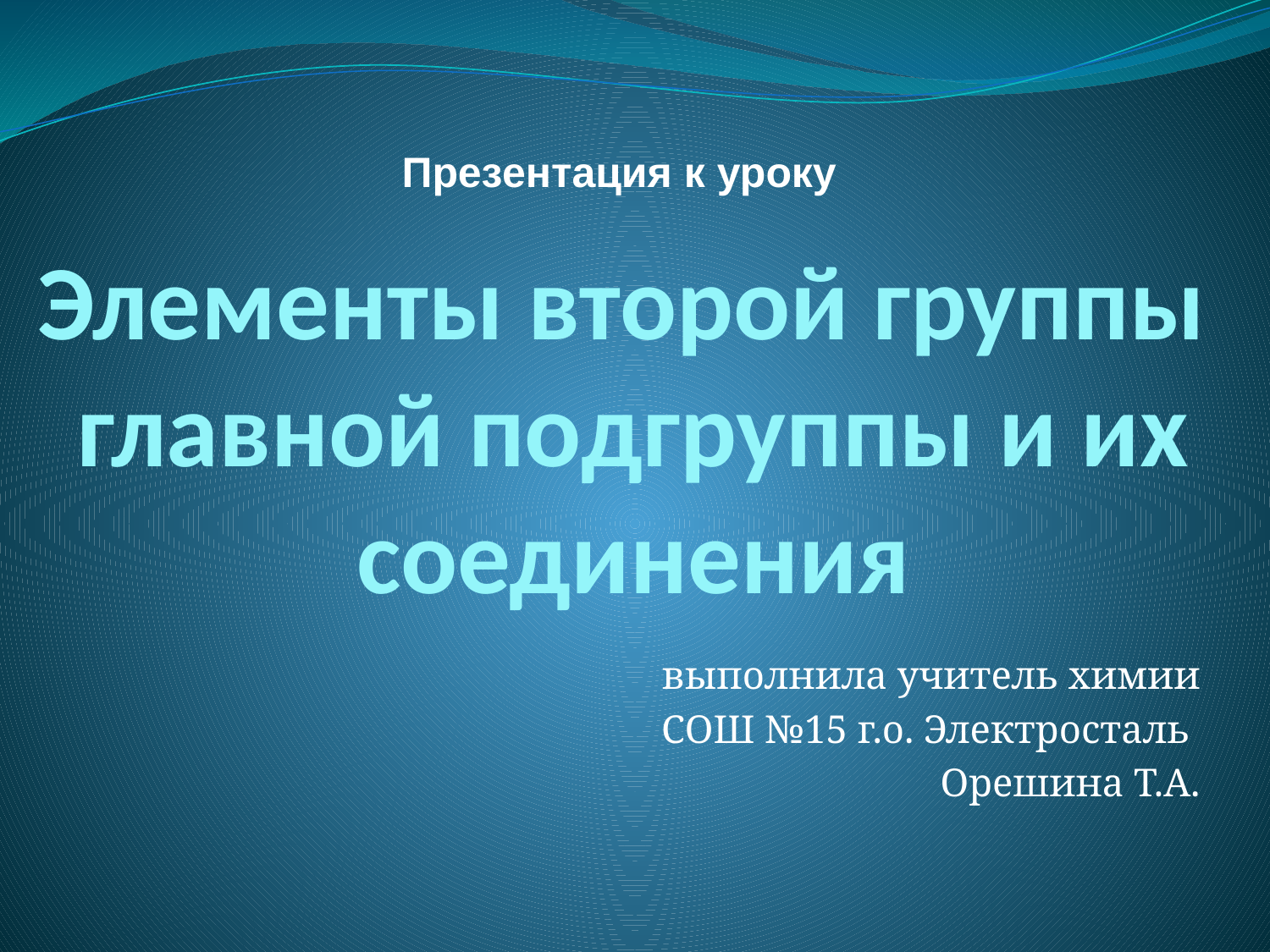

Презентация к уроку
# Элементы второй группы главной подгруппы и их соединения
выполнила учитель химии
СОШ №15 г.о. Электросталь
Орешина Т.А.